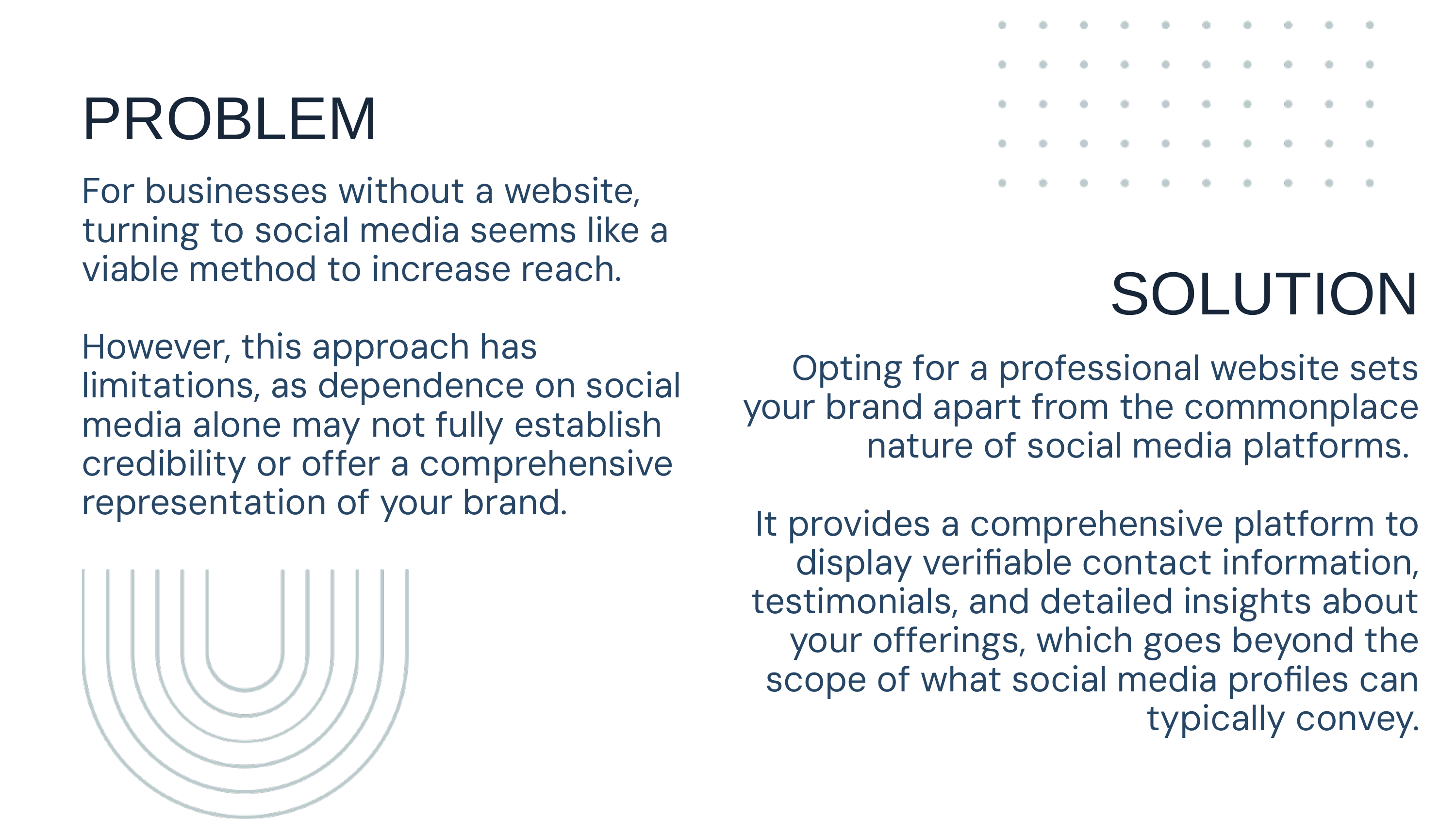

PROBLEM
For businesses without a website, turning to social media seems like a viable method to increase reach.

However, this approach has limitations, as dependence on social media alone may not fully establish credibility or offer a comprehensive representation of your brand.
SOLUTION
Opting for a professional website sets your brand apart from the commonplace nature of social media platforms.

It provides a comprehensive platform to display verifiable contact information, testimonials, and detailed insights about your offerings, which goes beyond the scope of what social media profiles can typically convey.